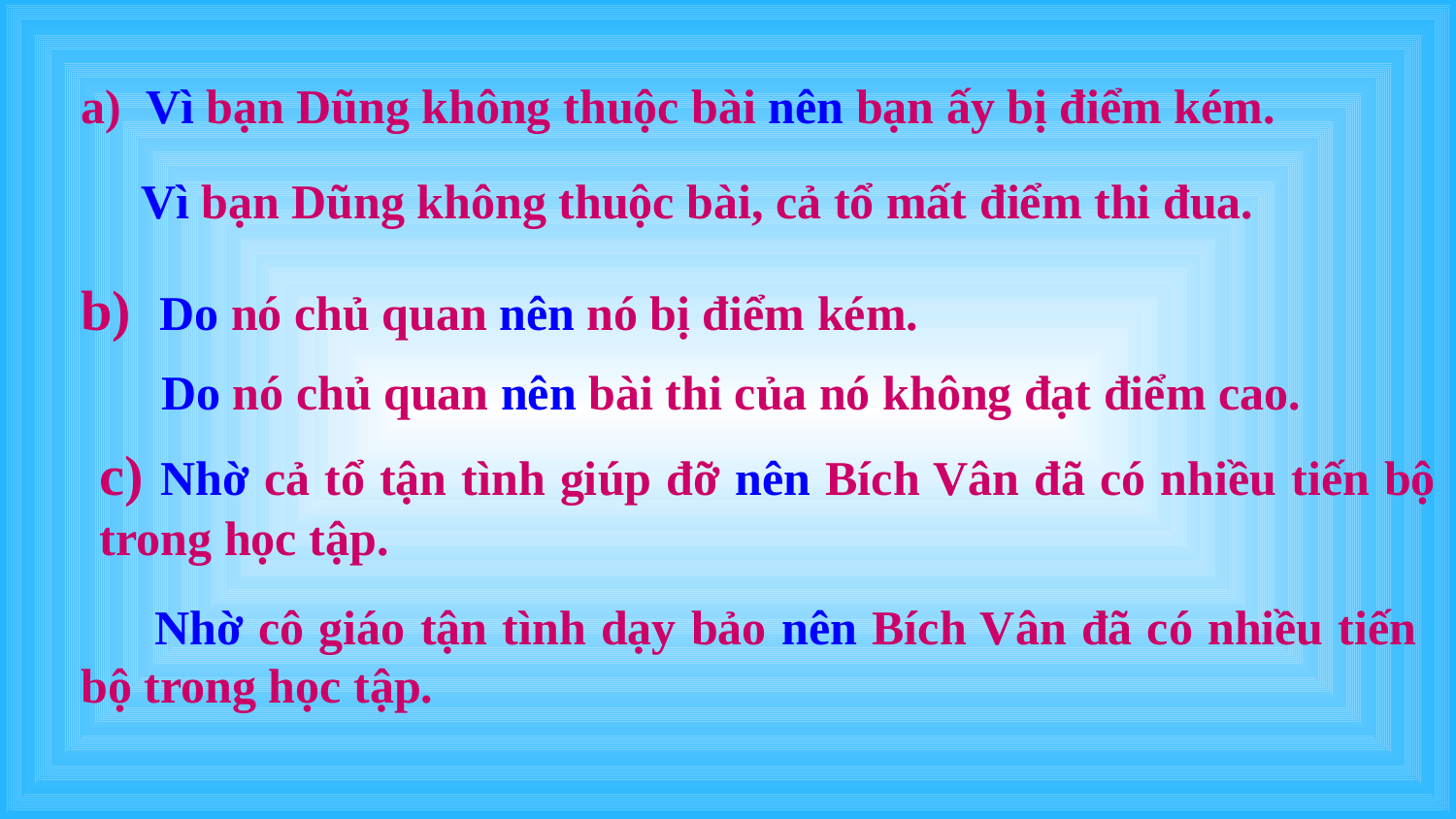

a)  Vì bạn Dũng không thuộc bài nên bạn ấy bị điểm kém.
      Vì bạn Dũng không thuộc bài, cả tổ mất điểm thi đua.
b)  Do nó chủ quan nên nó bị điểm kém.
    Do nó chủ quan nên bài thi của nó không đạt điểm cao.
c) Nhờ cả tổ tận tình giúp đỡ nên Bích Vân đã có nhiều tiến bộ trong học tập.
     Nhờ cô giáo tận tình dạy bảo nên Bích Vân đã có nhiều tiến bộ trong học tập.